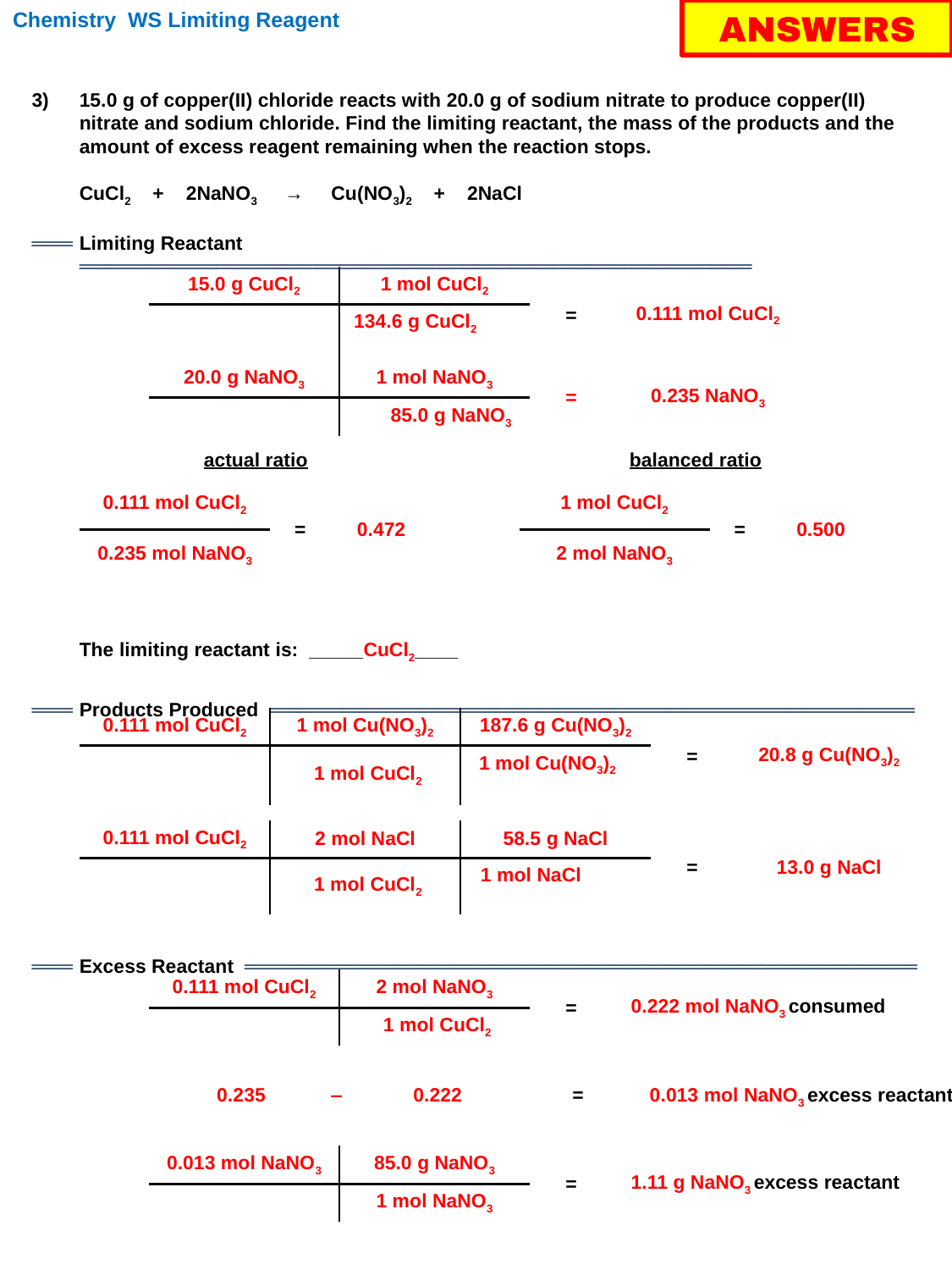

Chemistry  WS Limiting Reagent
ANSWERS
3)	15.0 g of copper(II) chloride reacts with 20.0 g of sodium nitrate to produce copper(II) nitrate and sodium chloride. Find the limiting reactant, the mass of the products and the amount of excess reagent remaining when the reaction stops.

	CuCl2    +    2NaNO3     →     Cu(NO3)2    +    2NaCl

═══ 	Limiting Reactant ═════════════════════════════════════════════════

	The limiting reactant is:  _____CuCl2____

═══	Products Produced  ═══════════════════════════════════════════════

═══ 	Excess Reactant  ═════════════════════════════════════════════════

| 15.0 g CuCl2 | 1 mol CuCl2 | = | 0.111 mol CuCl2 |
| --- | --- | --- | --- |
|  | 134.6 g CuCl2 |  |  |
| 20.0 g NaNO3 | 1 mol NaNO3 | = | 0.235 NaNO3 |
| --- | --- | --- | --- |
|  | 85.0 g NaNO3 |  |  |
| actual ratio |  |  |
| --- | --- | --- |
| 0.111 mol CuCl2 | = | 0.472 |
| 0.235 mol NaNO3 |  |  |
| balanced ratio |  |  |
| --- | --- | --- |
| 1 mol CuCl2 | = | 0.500 |
| 2 mol NaNO3 |  |  |
| 0.111 mol CuCl2 | 1 mol Cu(NO3)2 | 187.6 g Cu(NO3)2 | = | 20.8 g Cu(NO3)2 |
| --- | --- | --- | --- | --- |
|  | 1 mol CuCl2 | 1 mol Cu(NO3)2 |  |  |
| 0.111 mol CuCl2 | 2 mol NaCl | 58.5 g NaCl | = | 13.0 g NaCl |
| --- | --- | --- | --- | --- |
|  | 1 mol CuCl2 | 1 mol NaCl |  |  |
| 0.111 mol CuCl2 | 2 mol NaNO3 | = | 0.222 mol NaNO3 consumed |
| --- | --- | --- | --- |
|  | 1 mol CuCl2 |  |  |
      0.235            ‒             0.222                    =            0.013 mol NaNO3 excess reactant
| 0.013 mol NaNO3 | 85.0 g NaNO3 | = | 1.11 g NaNO3 excess reactant |
| --- | --- | --- | --- |
|  | 1 mol NaNO3 |  |  |